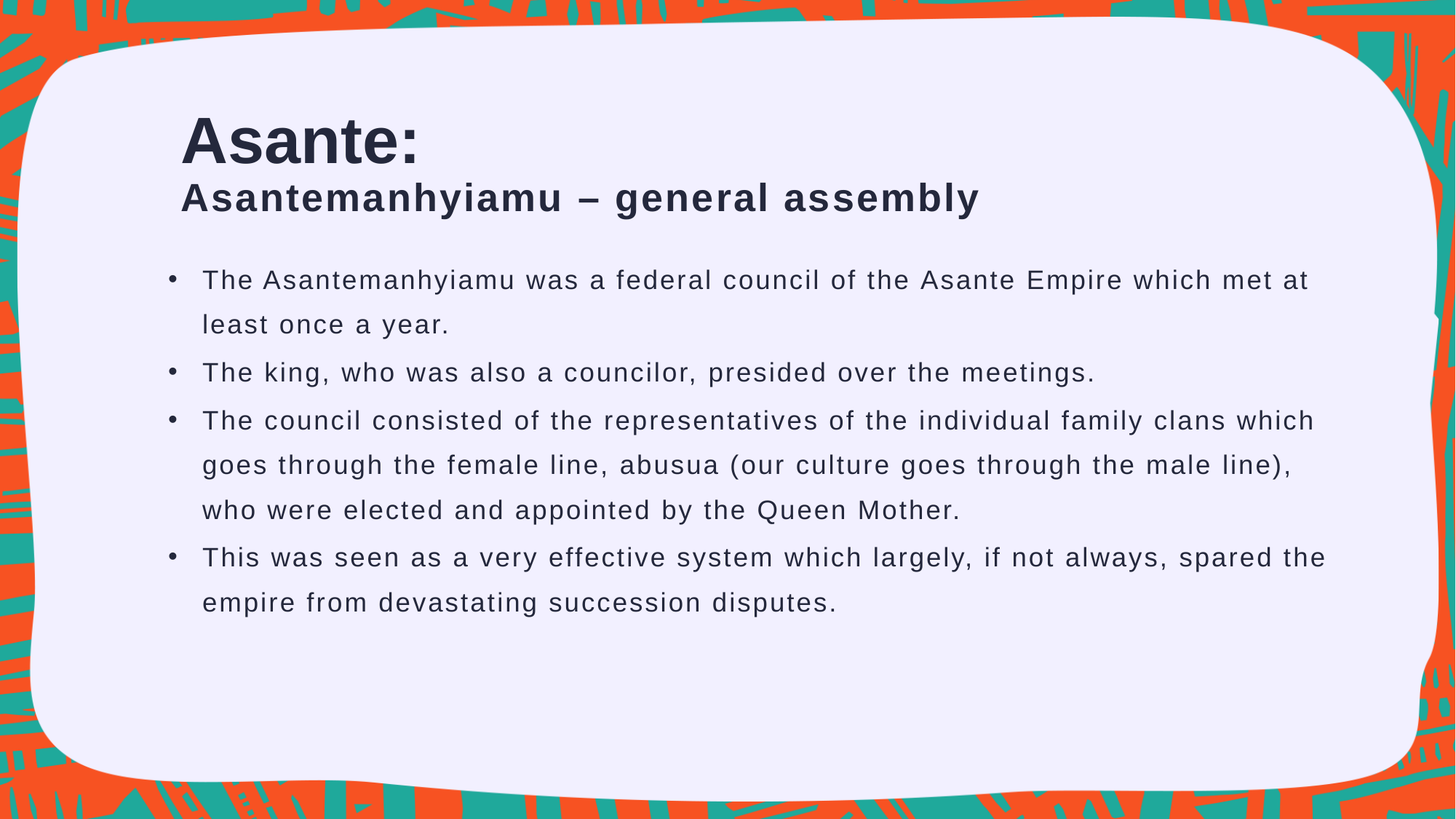

Asante:
Asantemanhyiamu – general assembly

The Asantemanhyiamu was a federal council of the Asante Empire which met at least once a year.
The king, who was also a councilor, presided over the meetings.
The council consisted of the representatives of the individual family clans which goes through the female line, abusua (our culture goes through the male line), who were elected and appointed by the Queen Mother.
This was seen as a very effective system which largely, if not always, spared the empire from devastating succession disputes.